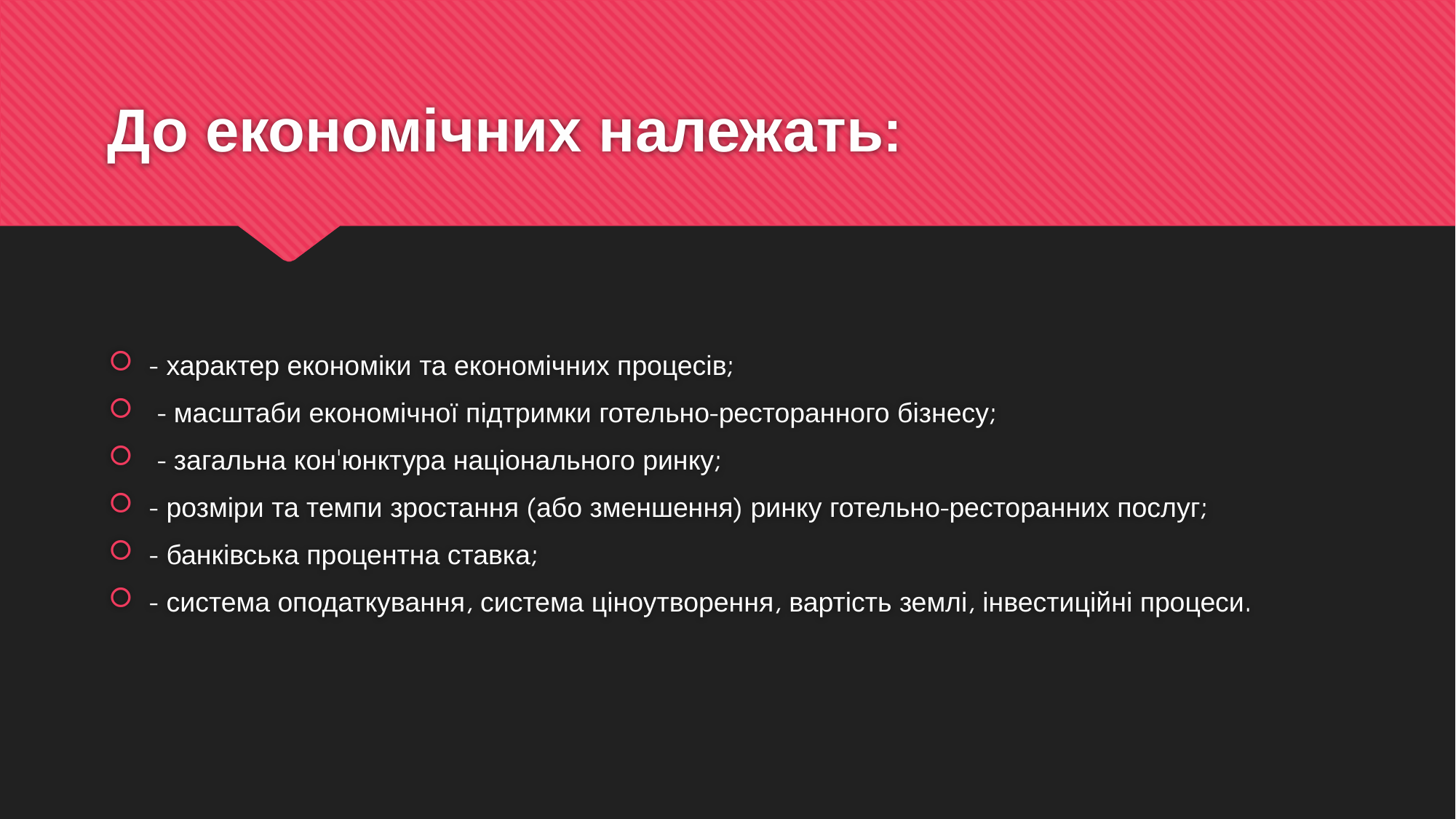

# До економічних належать:
- характер економіки та економічних процесів;
 - масштаби економічної підтримки готельно-ресторанного бізнесу;
 - загальна кон'юнктура національного ринку;
- розміри та темпи зростання (або зменшення) ринку готельно-ресторанних послуг;
- банківська процентна ставка;
- система оподаткування, система ціноутворення, вартість землі, інвестиційні процеси.